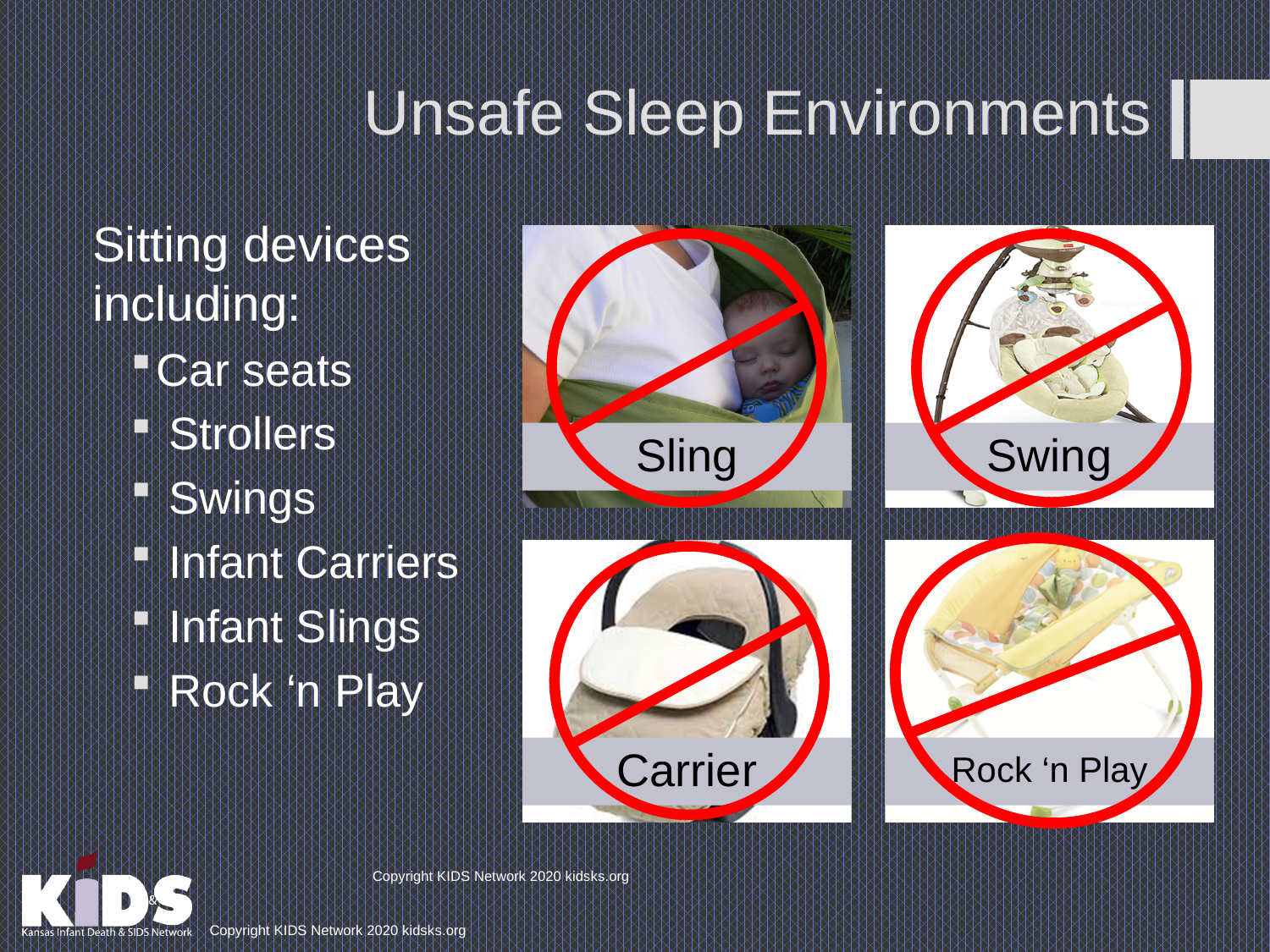

# Unsafe Sleep Environments
Sitting devices including:
Car seats
 Strollers
 Swings
 Infant Carriers
 Infant Slings
 Rock ‘n Play

Sling
Swing

Carrier
Rock ‘n Play

Copyright KIDS Network 2020 kidsks.org